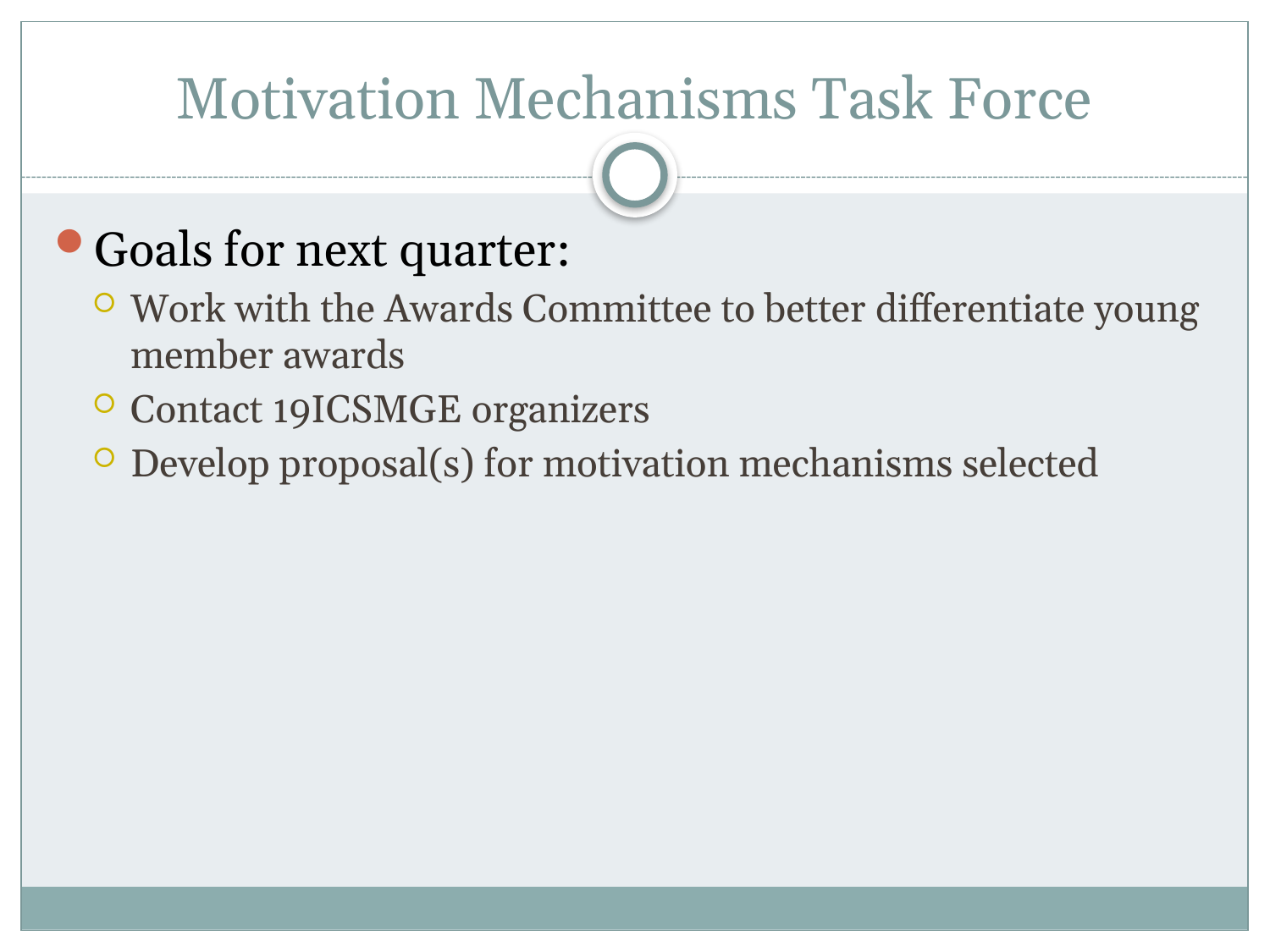

# Motivation Mechanisms Task Force
Goals for next quarter:
Work with the Awards Committee to better differentiate young member awards
Contact 19ICSMGE organizers
Develop proposal(s) for motivation mechanisms selected